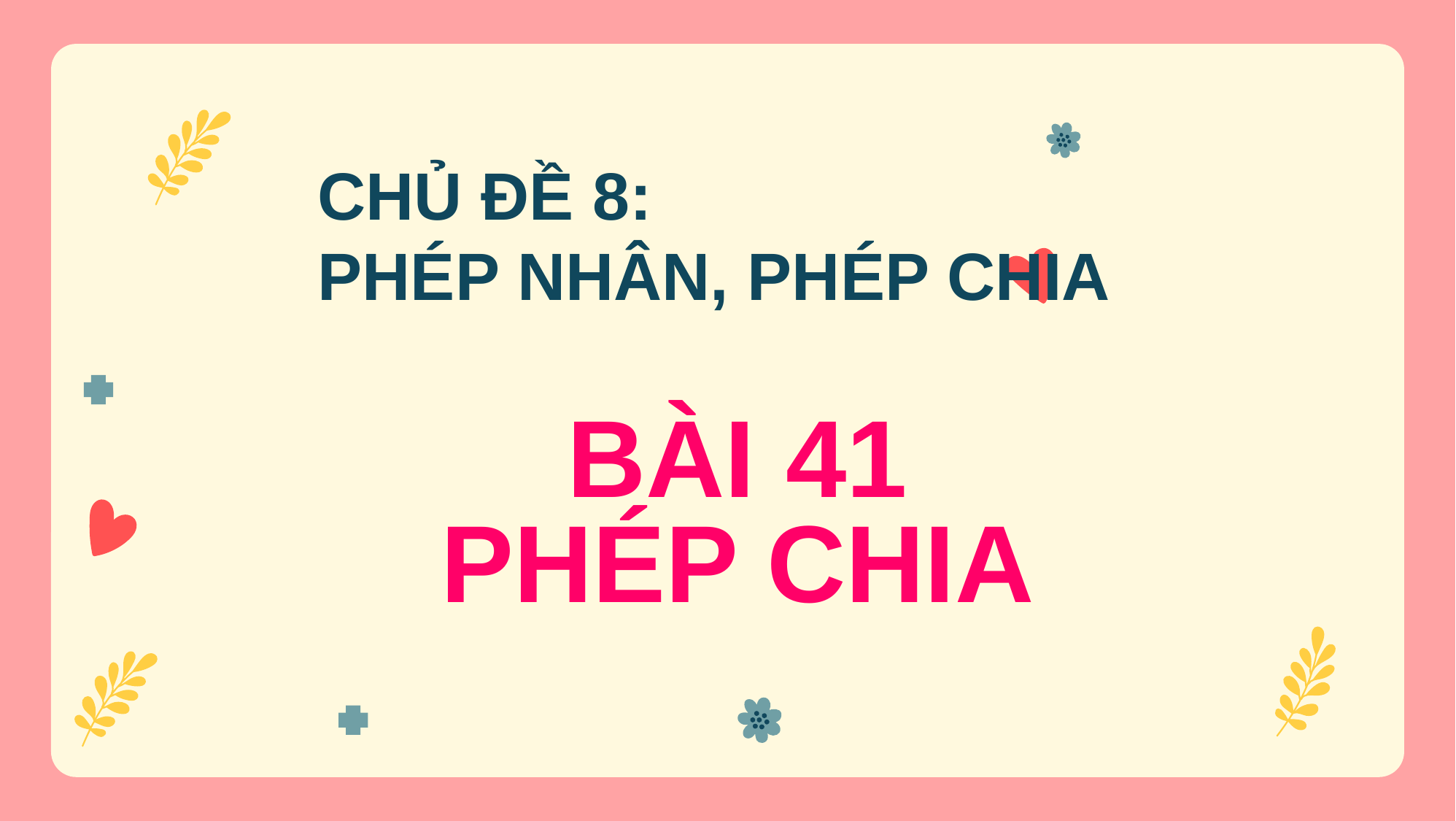

CHỦ ĐỀ 8:
PHÉP NHÂN, PHÉP CHIA

# BÀI 41 PHÉP CHIA